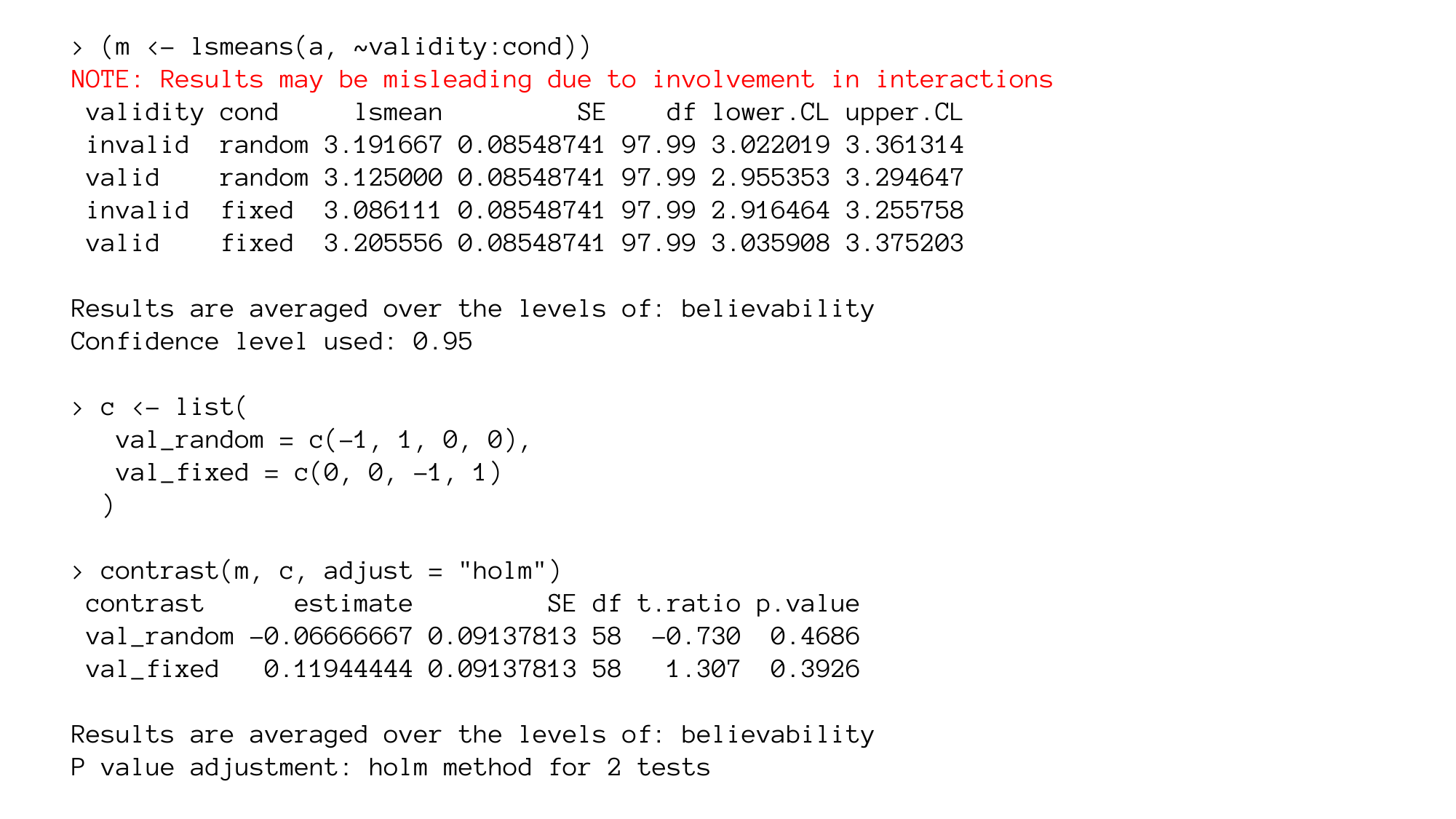

> (m <- lsmeans(a, ~validity:cond))
NOTE: Results may be misleading due to involvement in interactions
 validity cond     lsmean         SE    df lower.CL upper.CL
 invalid  random 3.191667 0.08548741 97.99 3.022019 3.361314
 valid    random 3.125000 0.08548741 97.99 2.955353 3.294647
 invalid  fixed  3.086111 0.08548741 97.99 2.916464 3.255758
 valid    fixed  3.205556 0.08548741 97.99 3.035908 3.375203

Results are averaged over the levels of: believability
Confidence level used: 0.95

> c <- list(
   val_random = c(-1, 1, 0, 0),
   val_fixed = c(0, 0, -1, 1)
  )

> contrast(m, c, adjust = "holm")
 contrast      estimate         SE df t.ratio p.value
 val_random -0.06666667 0.09137813 58  -0.730  0.4686
 val_fixed   0.11944444 0.09137813 58   1.307  0.3926

Results are averaged over the levels of: believability
P value adjustment: holm method for 2 tests